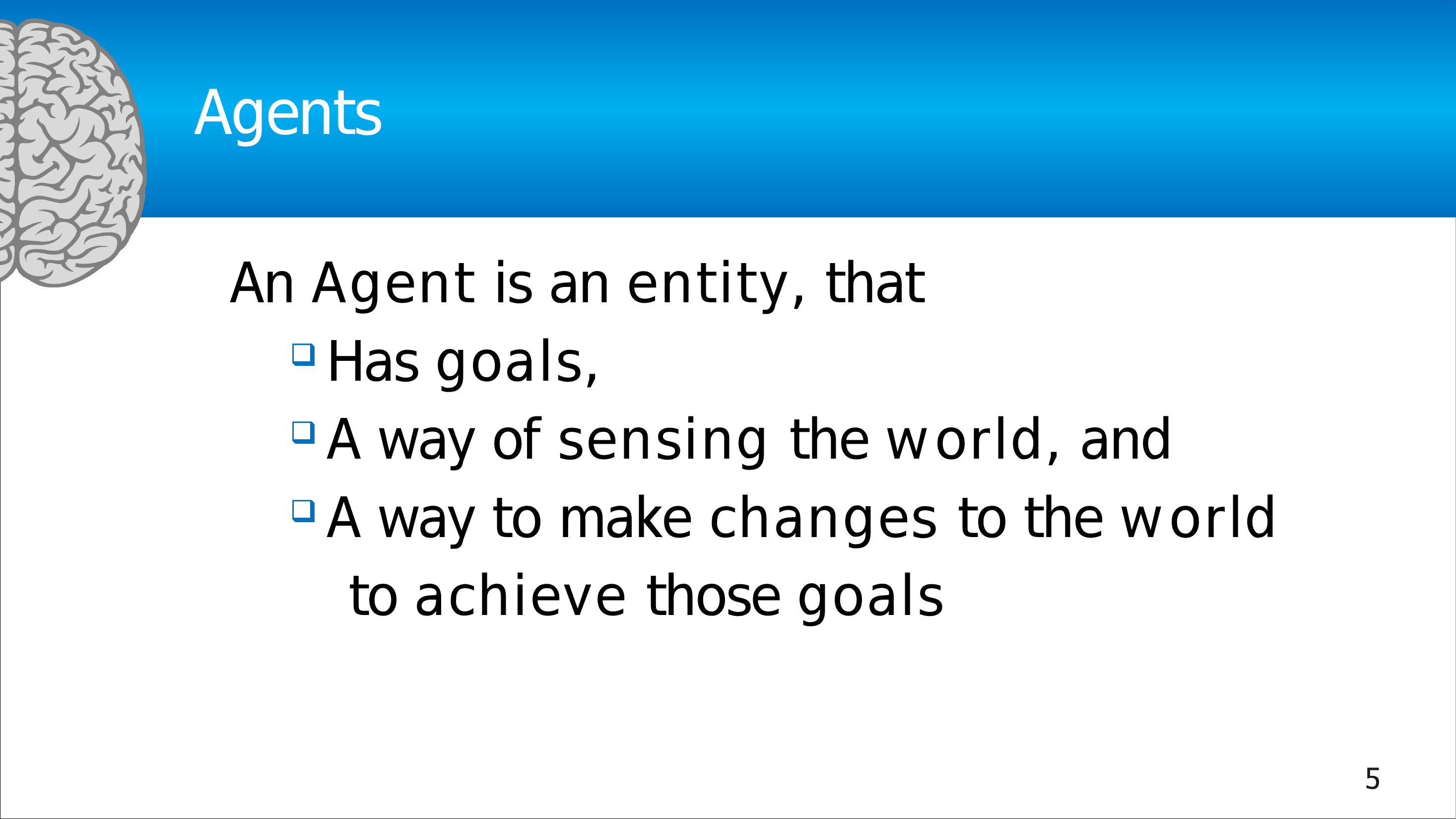

# Agents
An Agent is an entity, that
Has goals,
A way of sensing the world, and
A way to make changes to the world
to achieve those goals
5